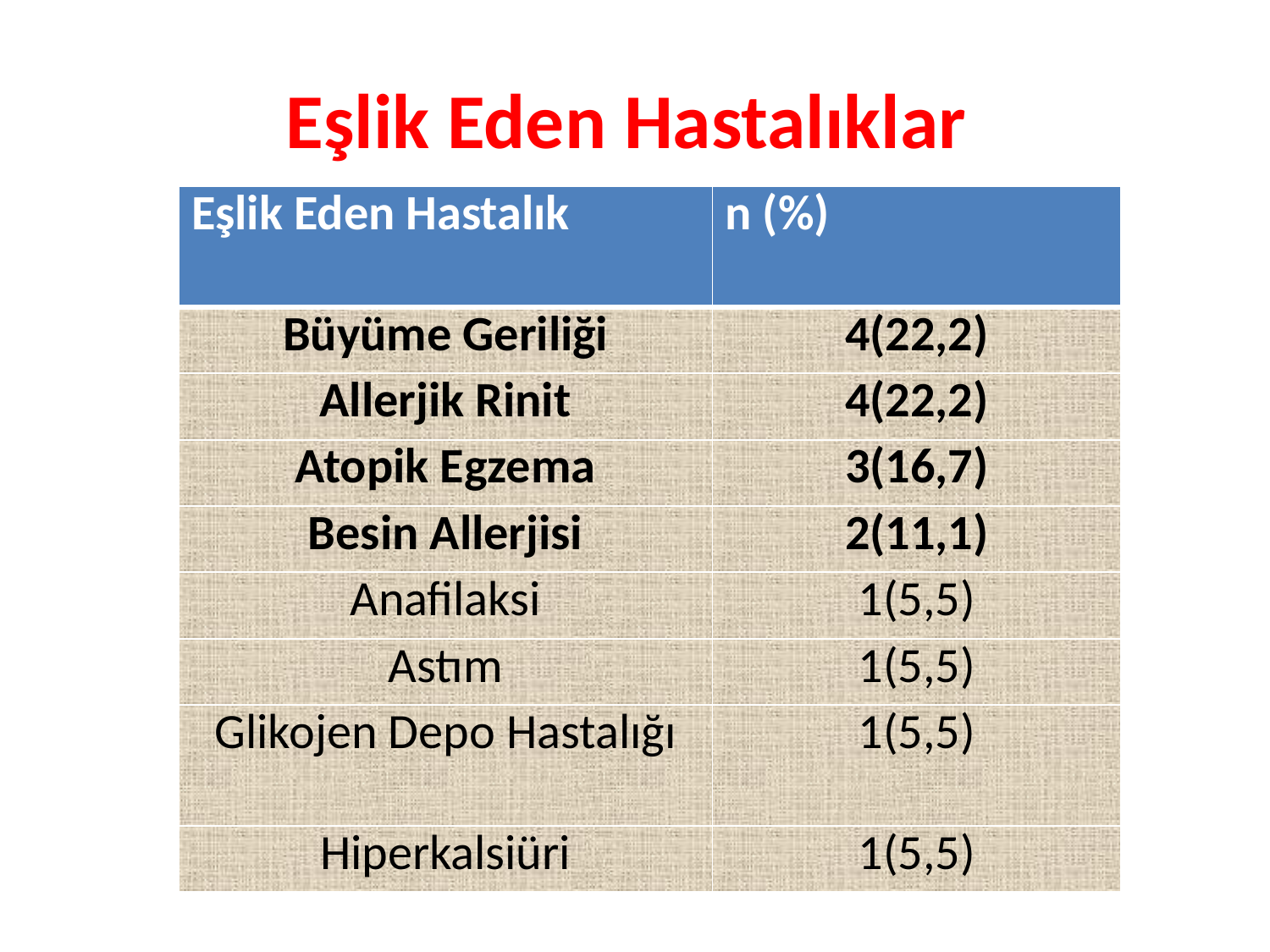

# Eşlik Eden Hastalıklar
| Eşlik Eden Hastalık | n (%) |
| --- | --- |
| Büyüme Geriliği | 4(22,2) |
| Allerjik Rinit | 4(22,2) |
| Atopik Egzema | 3(16,7) |
| Besin Allerjisi | 2(11,1) |
| Anafilaksi | 1(5,5) |
| Astım | 1(5,5) |
| Glikojen Depo Hastalığı | 1(5,5) |
| Hiperkalsiüri | 1(5,5) |